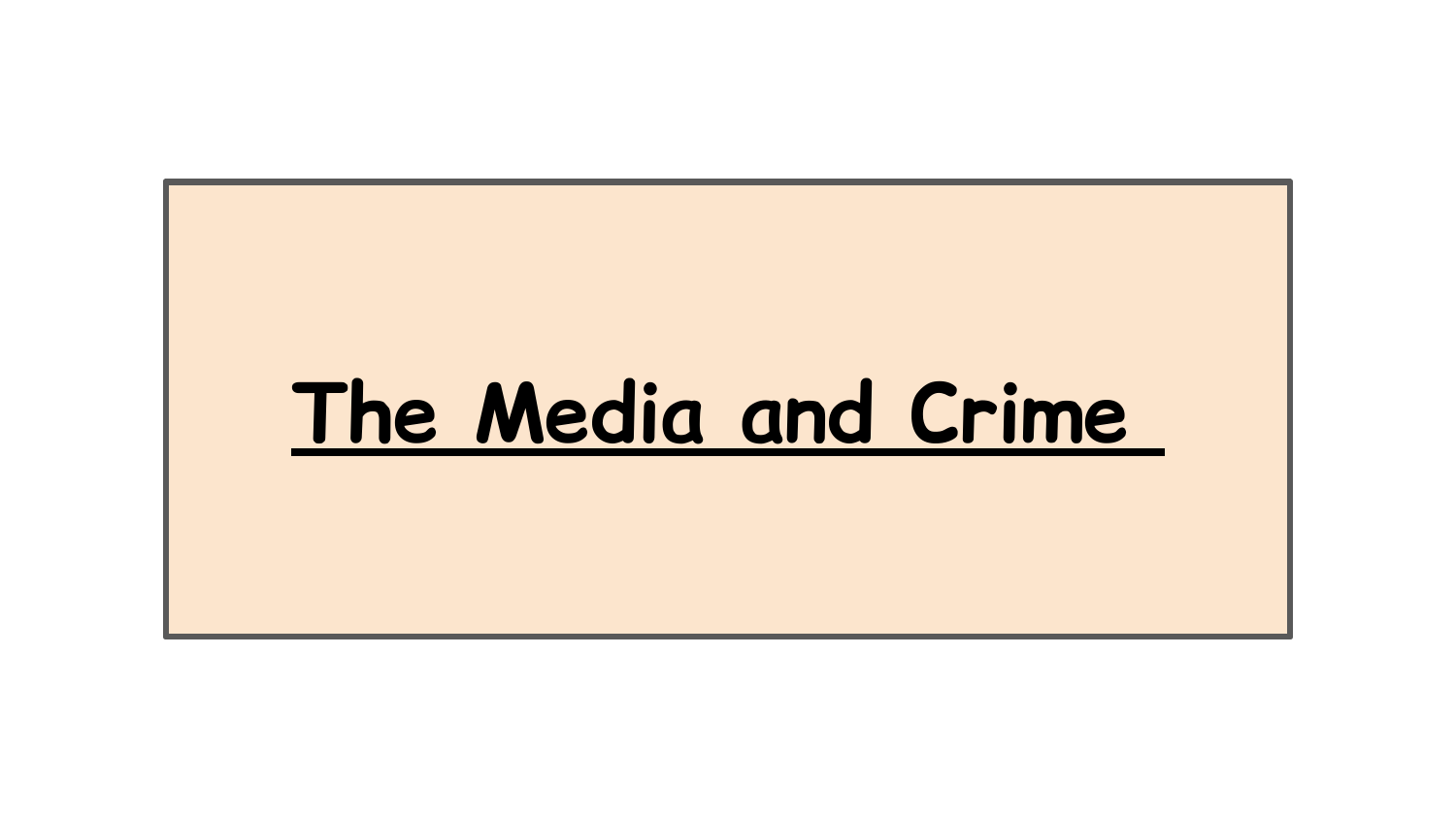

Types of Family

The Media and Crime